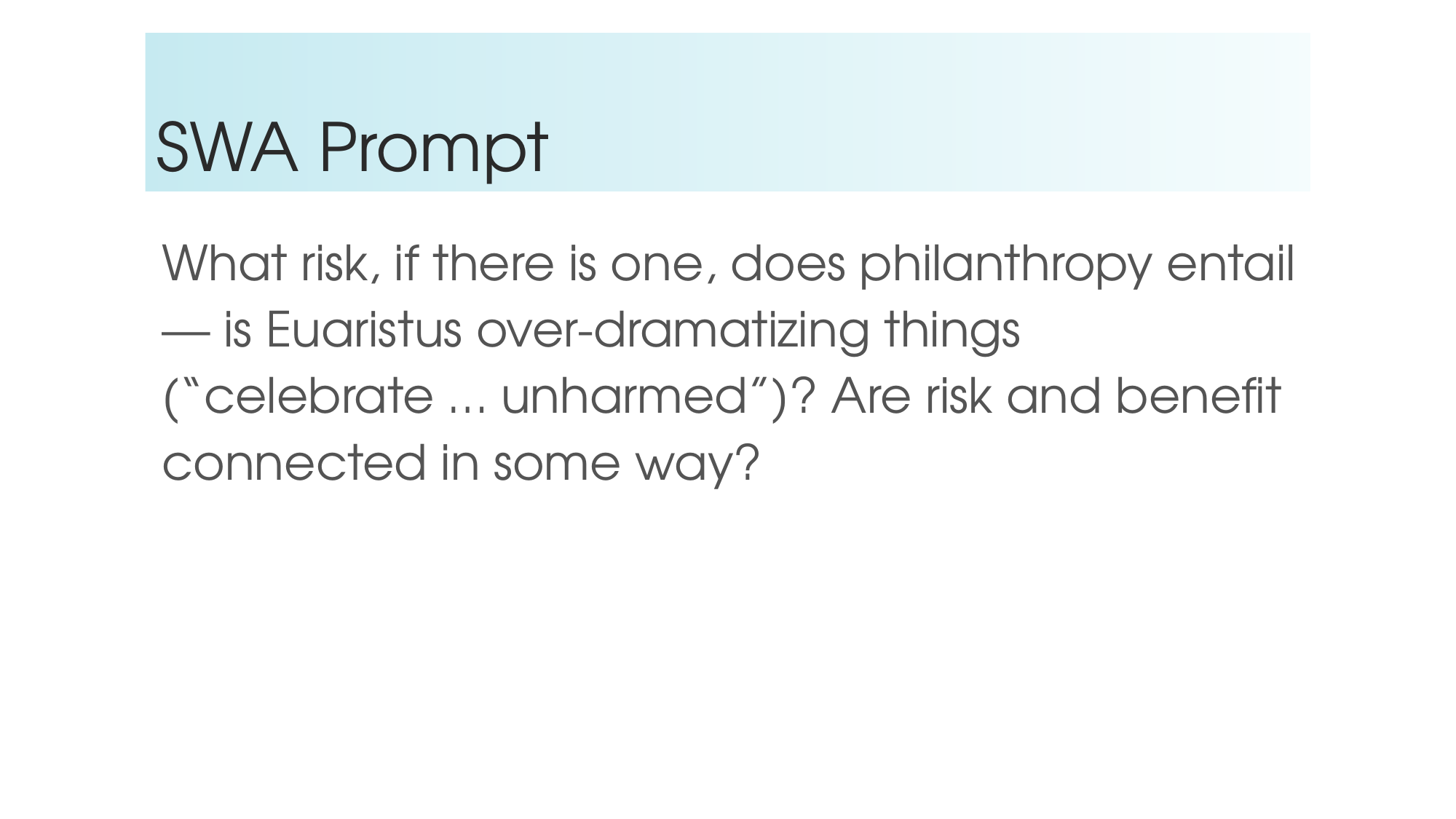

# SWA Prompt
What risk, if there is one, does philanthropy entail — is Euaristus over-dramatizing things (“celebrate … unharmed”)? Are risk and benefit connected in some way?